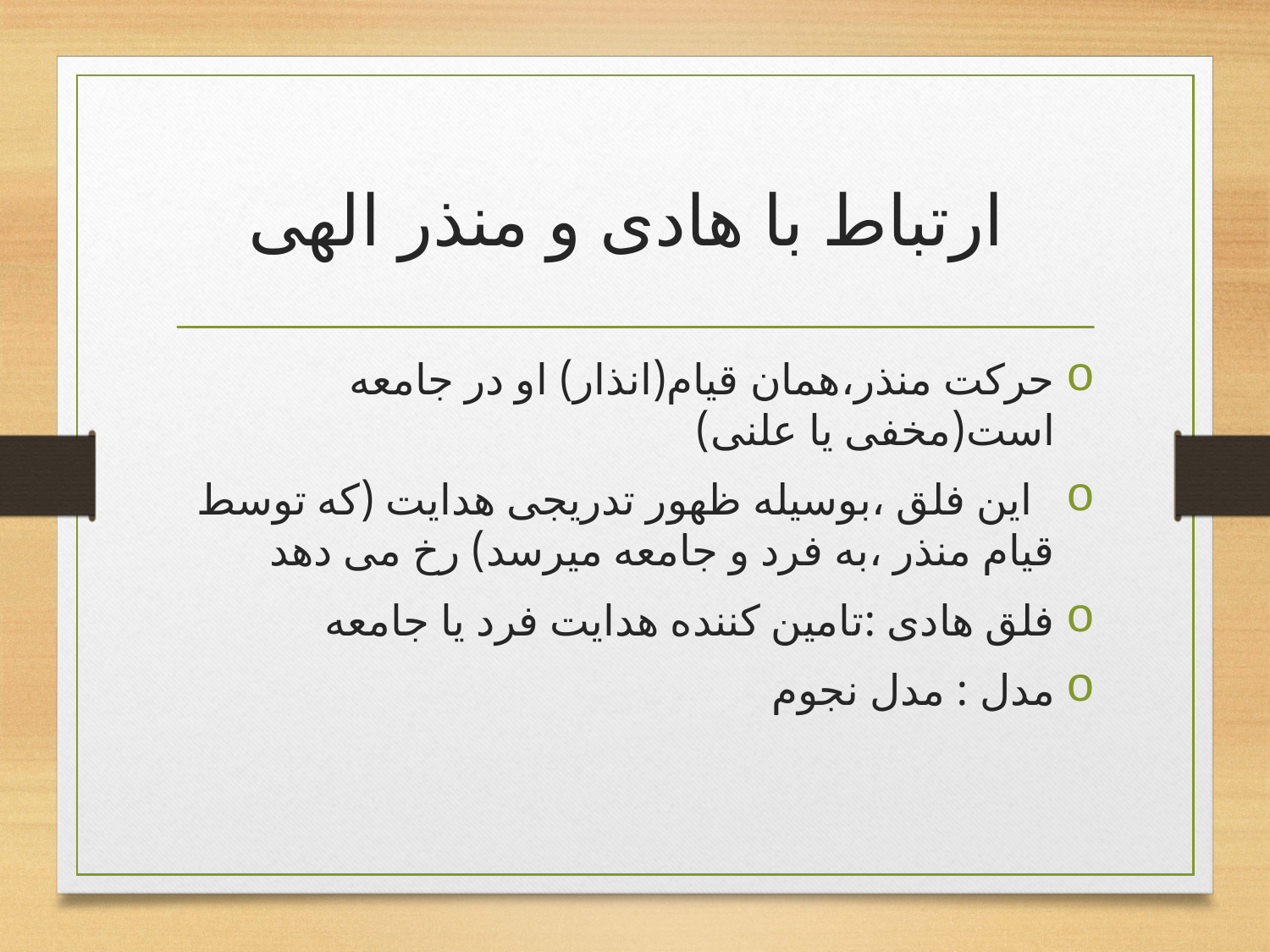

# ارتباط با هادی و منذر الهی
حرکت منذر،همان قیام(انذار) او در جامعه است(مخفی یا علنی)
  این فلق ،بوسیله ظهور تدریجی هدایت (که توسط قیام منذر ،به فرد و جامعه میرسد) رخ می دهد
فلق هادی :تامین کننده هدایت فرد یا جامعه
مدل : مدل نجوم